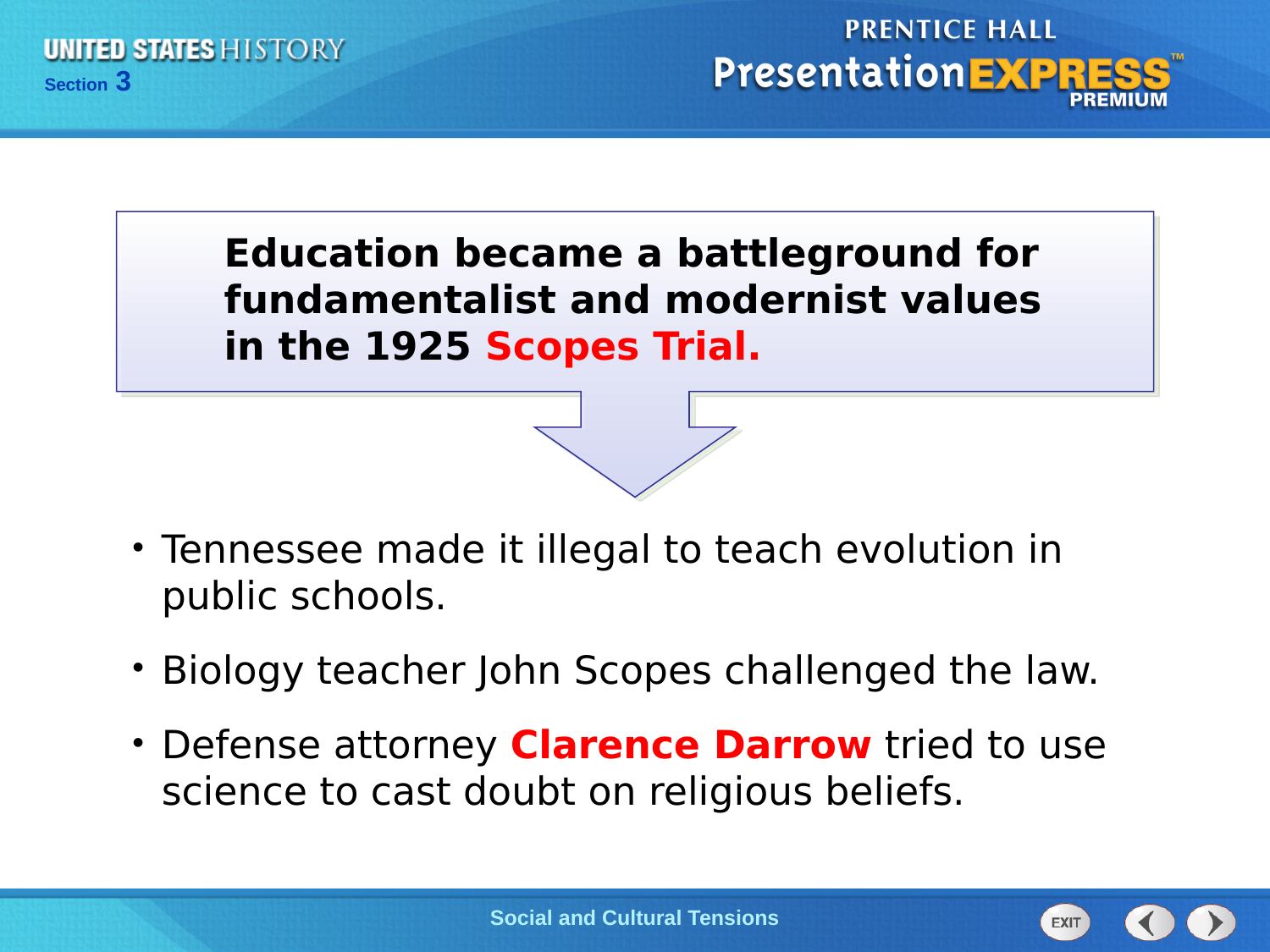

Education became a battleground for fundamentalist and modernist values
in the 1925 Scopes Trial.
Tennessee made it illegal to teach evolution in public schools.
Biology teacher John Scopes challenged the law.
Defense attorney Clarence Darrow tried to use science to cast doubt on religious beliefs.